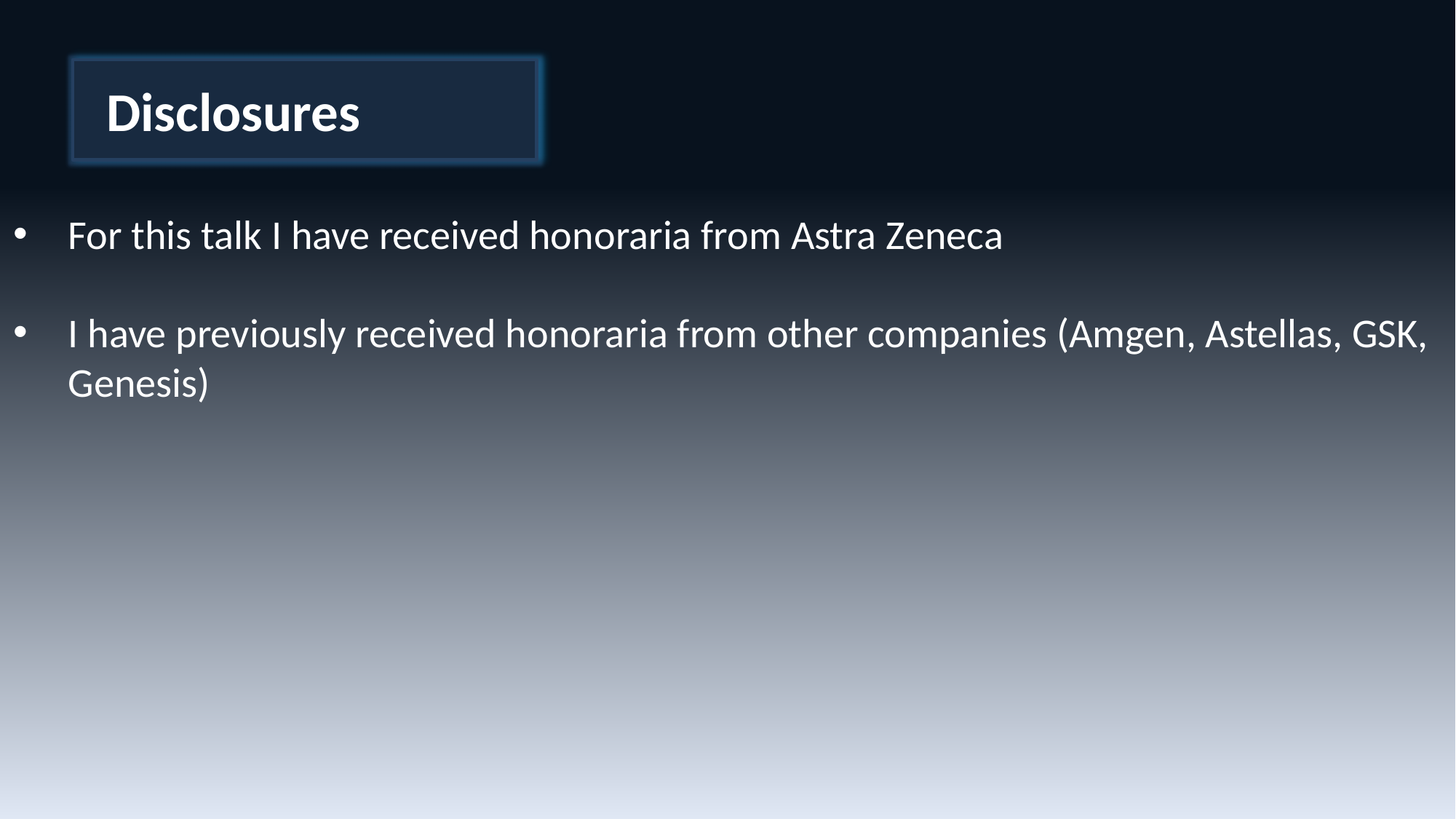

Disclosures
For this talk I have received honoraria from Astra Zeneca

I have previously received honoraria from other companies (Amgen, Astellas, GSK, Genesis)